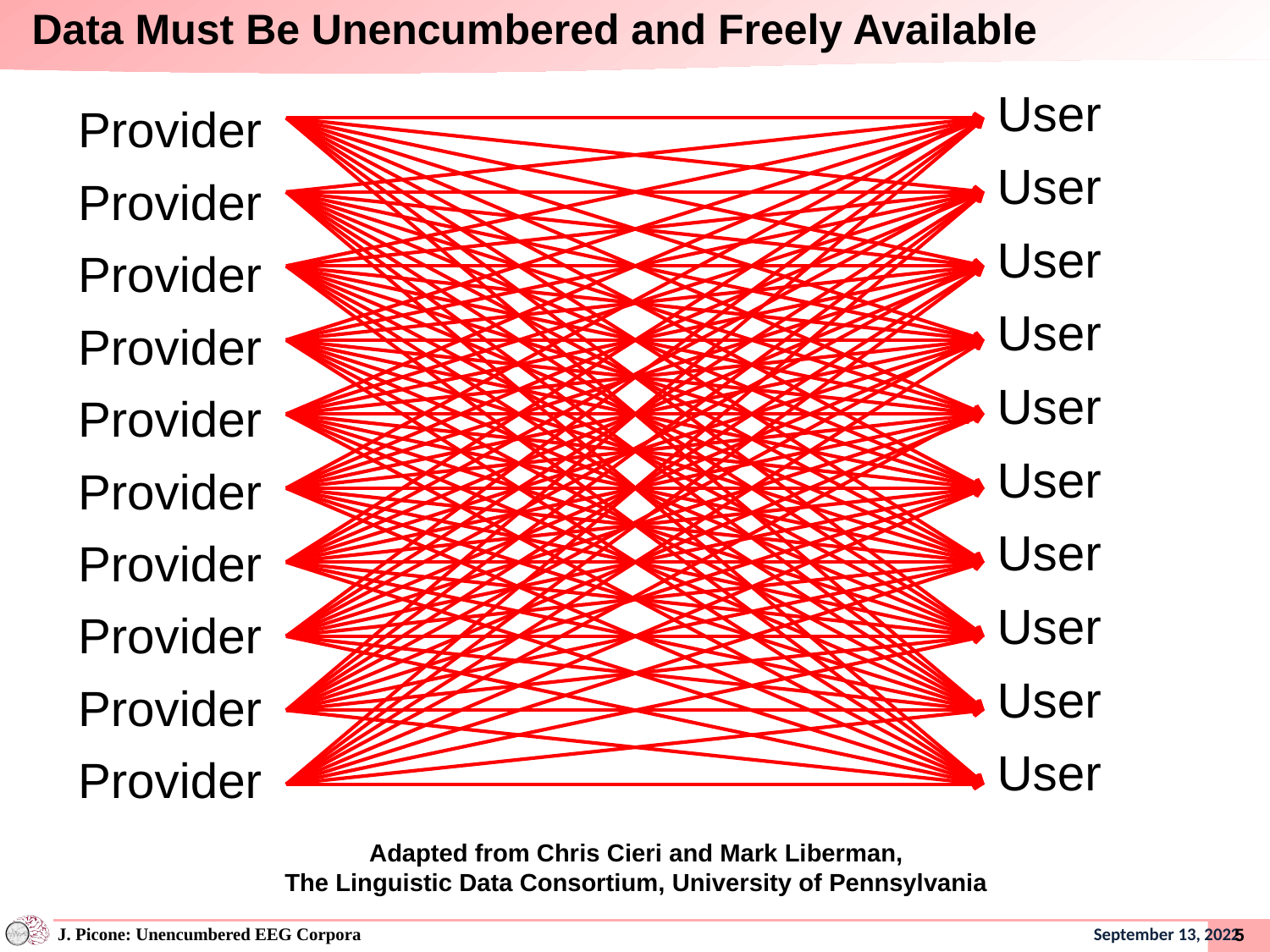

# Data Must Be Unencumbered and Freely Available
User
User
User
User
User
User
User
User
User
User

Provider
Provider
Provider
Provider
Provider
Provider
Provider
Provider
Provider
Provider

Adapted from Chris Cieri and Mark Liberman,
The Linguistic Data Consortium, University of Pennsylvania